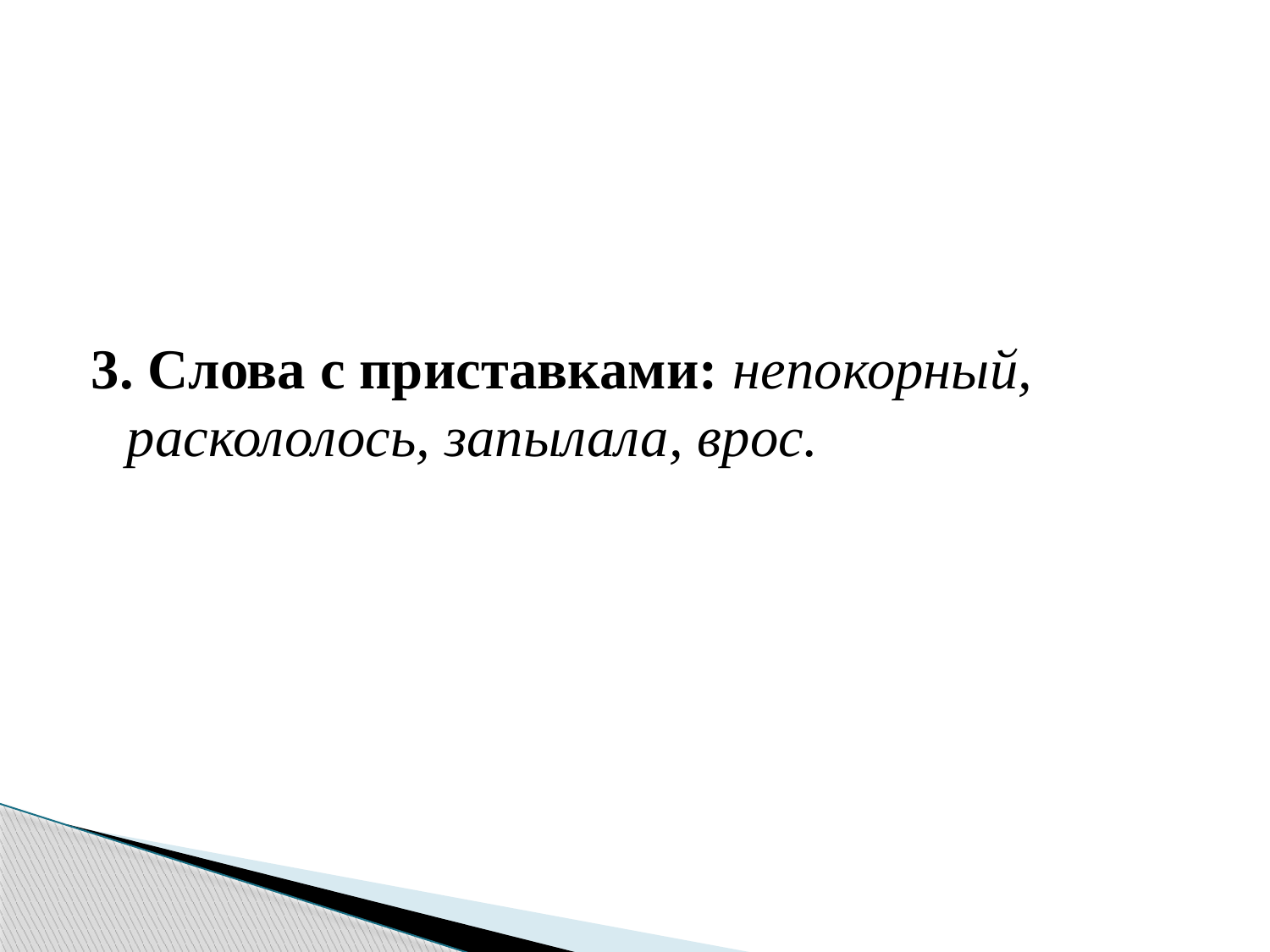

3. Слова с приставками: непокорный, раскололось, запылала, врос.